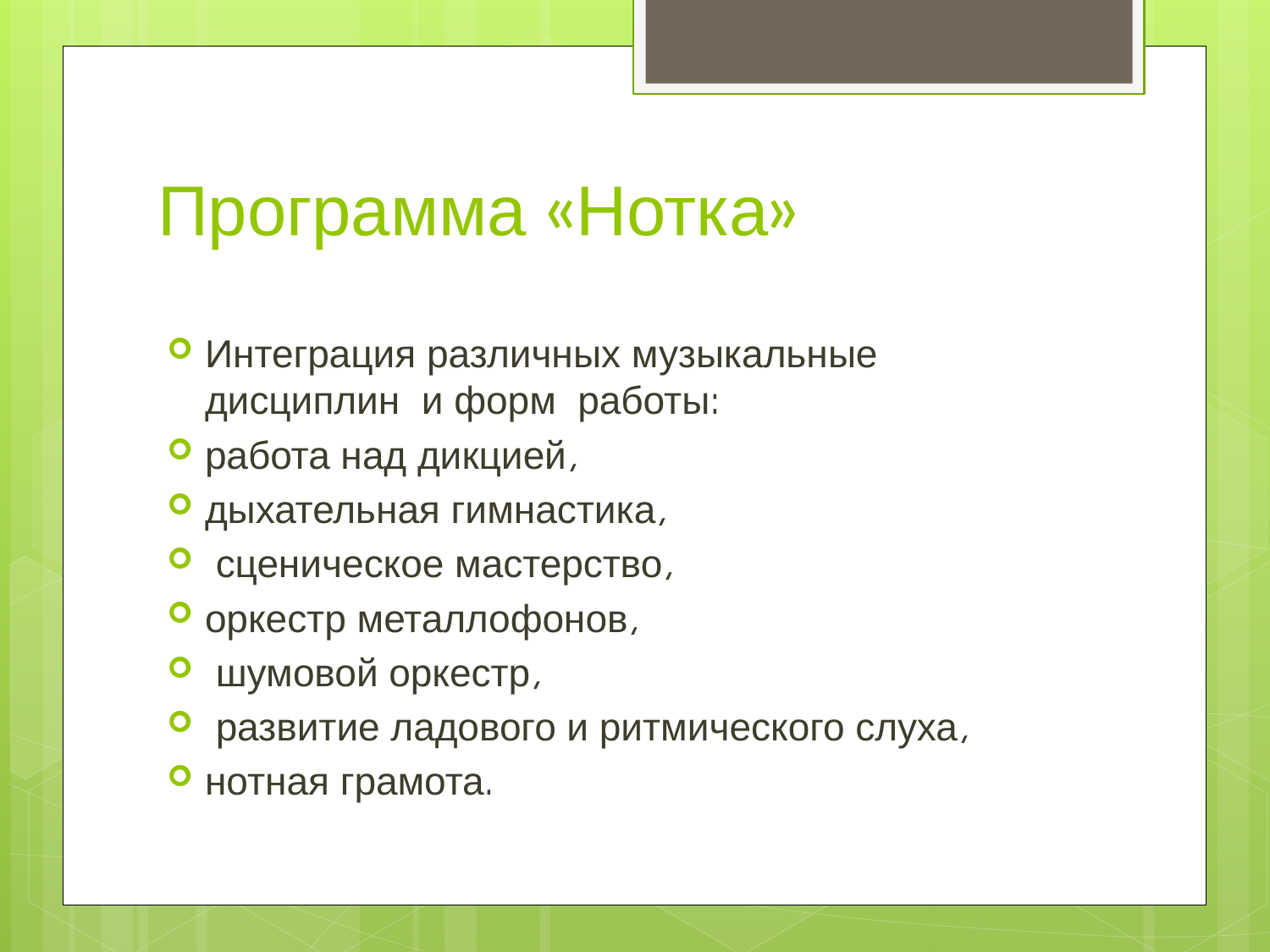

# Программа «Нотка»
Интеграция различных музыкальные дисциплин  и форм  работы:
работа над дикцией,
дыхательная гимнастика,
 сценическое мастерство,
оркестр металлофонов,
 шумовой оркестр,
 развитие ладового и ритмического слуха,
нотная грамота.